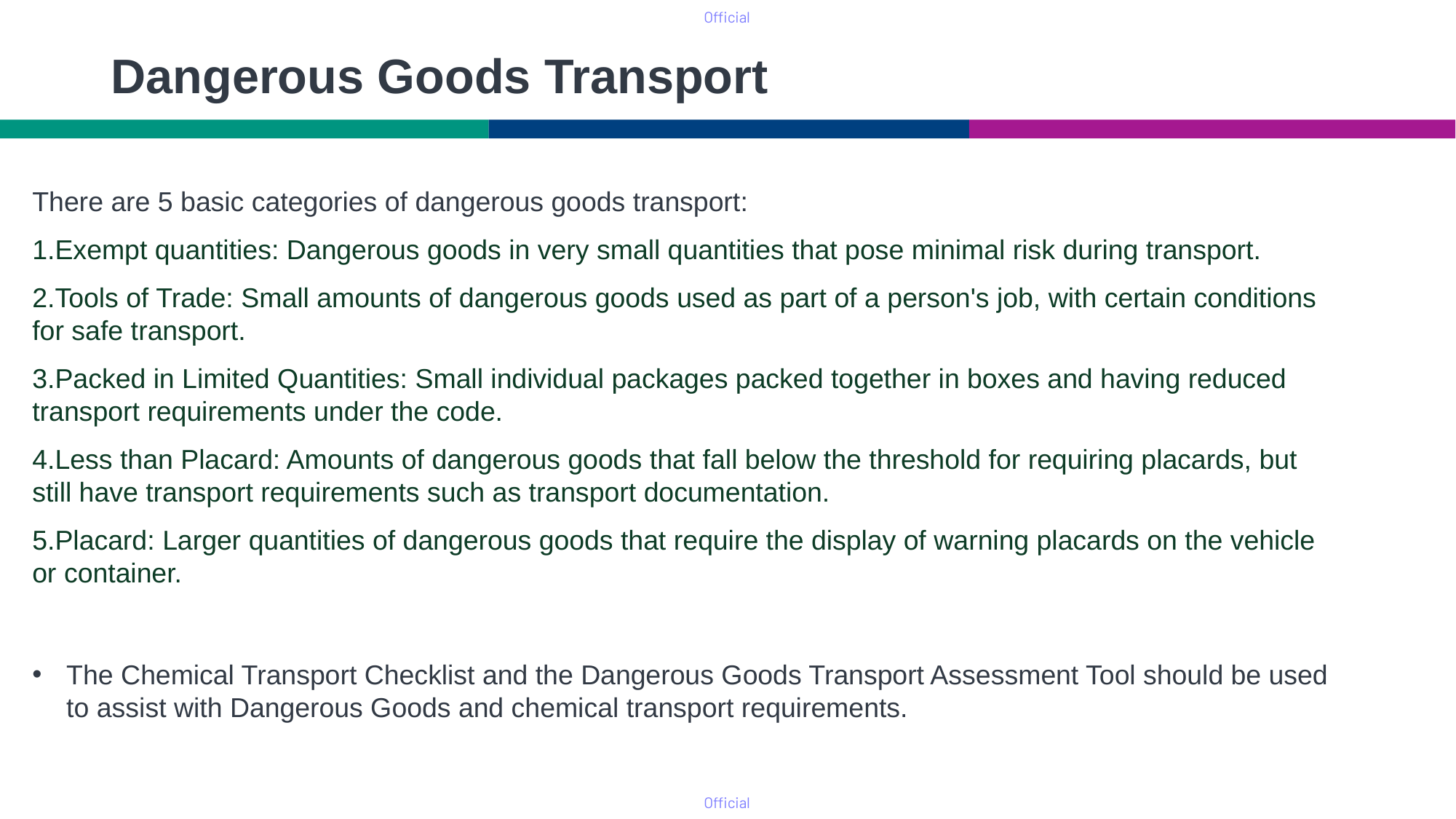

# Dangerous Goods Transport
There are 5 basic categories of dangerous goods transport:
Exempt quantities: Dangerous goods in very small quantities that pose minimal risk during transport.
Tools of Trade: Small amounts of dangerous goods used as part of a person's job, with certain conditions for safe transport.
Packed in Limited Quantities: Small individual packages packed together in boxes and having reduced transport requirements under the code.
Less than Placard: Amounts of dangerous goods that fall below the threshold for requiring placards, but still have transport requirements such as transport documentation.
Placard: Larger quantities of dangerous goods that require the display of warning placards on the vehicle or container.

The Chemical Transport Checklist and the Dangerous Goods Transport Assessment Tool should be used to assist with Dangerous Goods and chemical transport requirements.